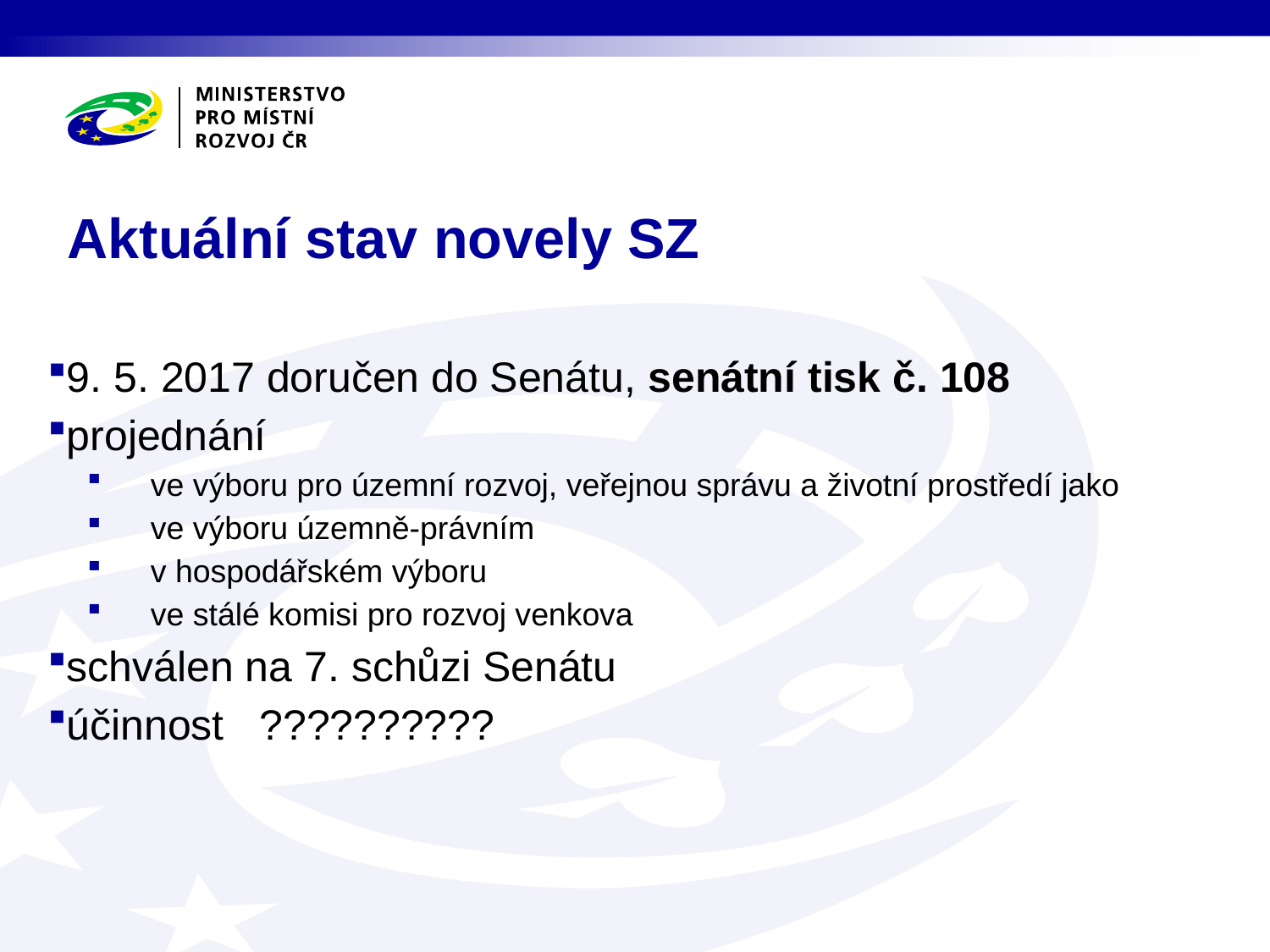

# Aktuální stav novely SZ

9. 5. 2017 doručen do Senátu, senátní tisk č. 108
projednání
ve výboru pro územní rozvoj, veřejnou správu a životní prostředí jako
ve výboru územně-právním
v hospodářském výboru
ve stálé komisi pro rozvoj venkova
schválen na 7. schůzi Senátu
účinnost   ??????????